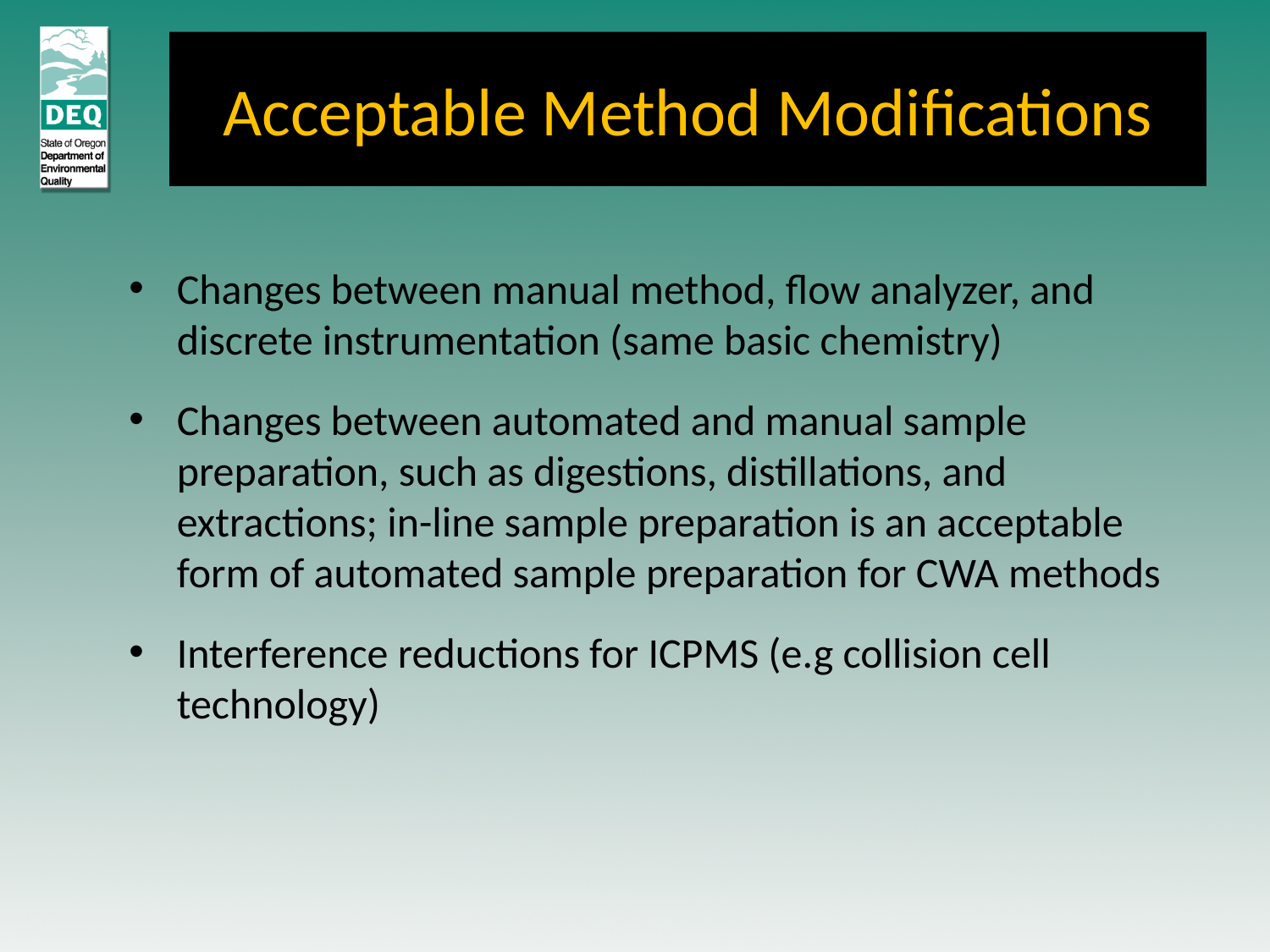

# Acceptable Method Modifications
Changes between manual method, flow analyzer, and discrete instrumentation (same basic chemistry)
Changes between automated and manual sample preparation, such as digestions, distillations, and extractions; in-line sample preparation is an acceptable form of automated sample preparation for CWA methods
Interference reductions for ICPMS (e.g collision cell technology)